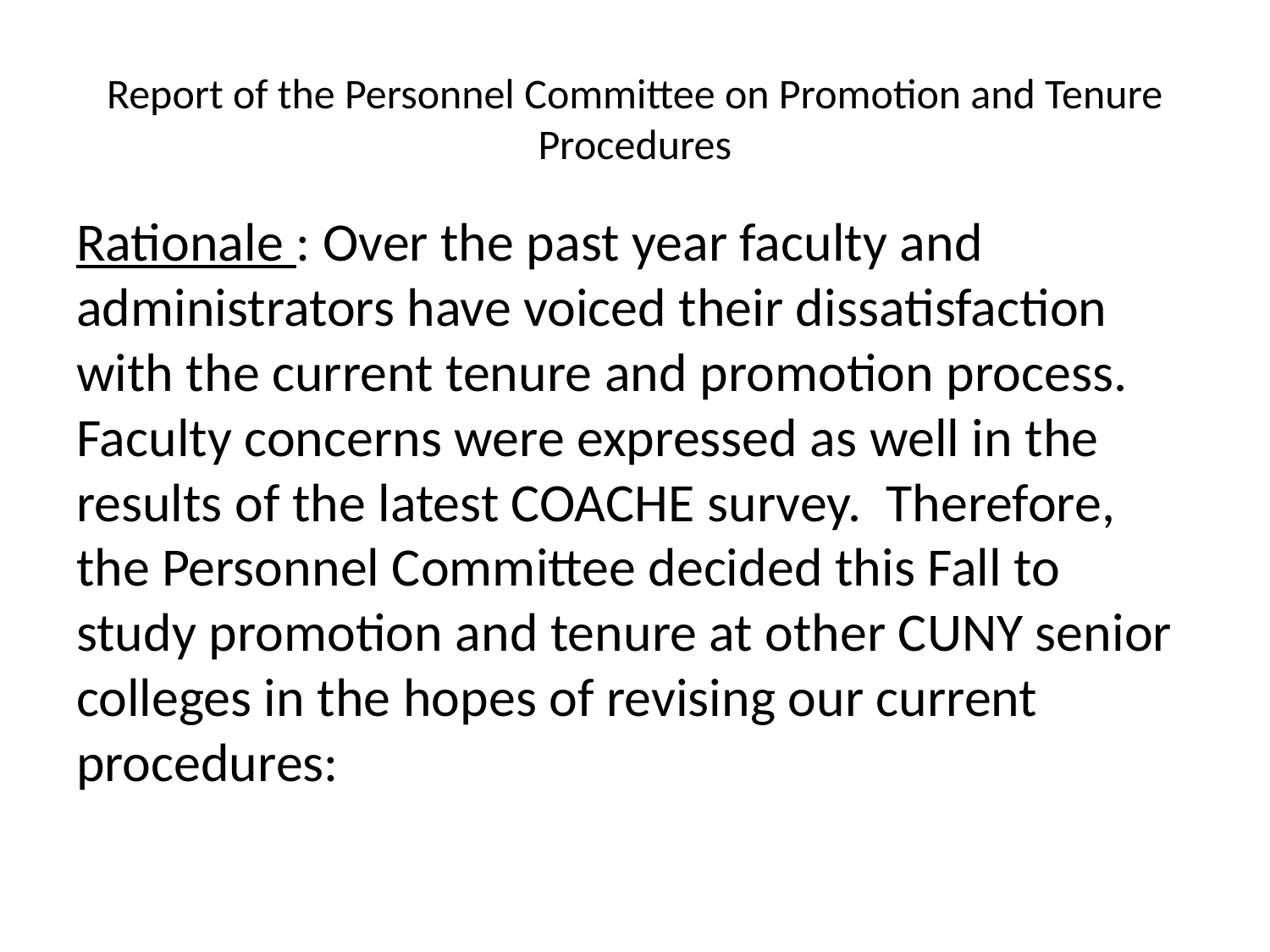

# Report of the Personnel Committee on Promotion and Tenure Procedures
Rationale : Over the past year faculty and administrators have voiced their dissatisfaction with the current tenure and promotion process.  Faculty concerns were expressed as well in the results of the latest COACHE survey.  Therefore, the Personnel Committee decided this Fall to study promotion and tenure at other CUNY senior colleges in the hopes of revising our current procedures: